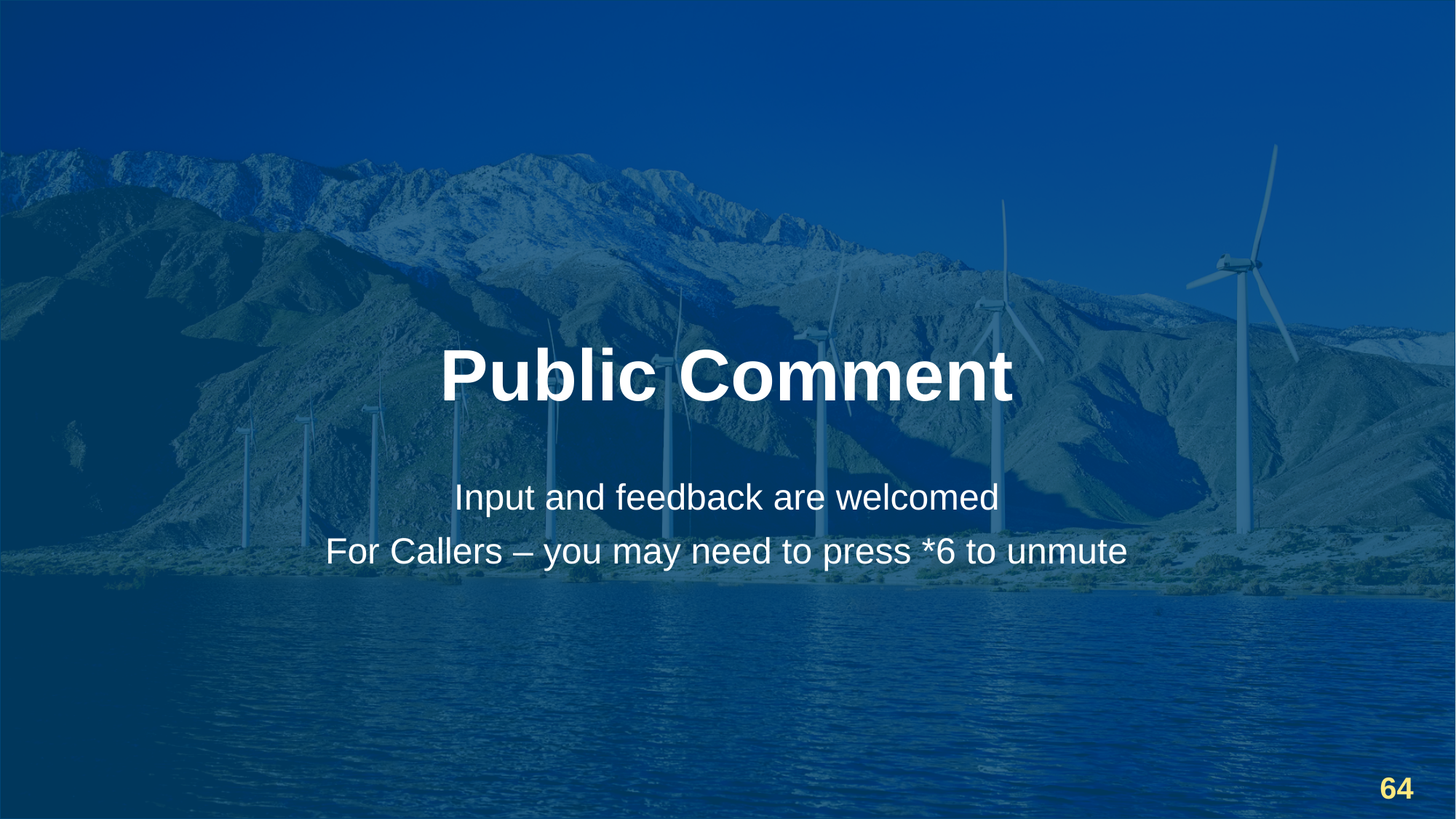

# Public Comment
Input and feedback are welcomed
For Callers – you may need to press *6 to unmute
64